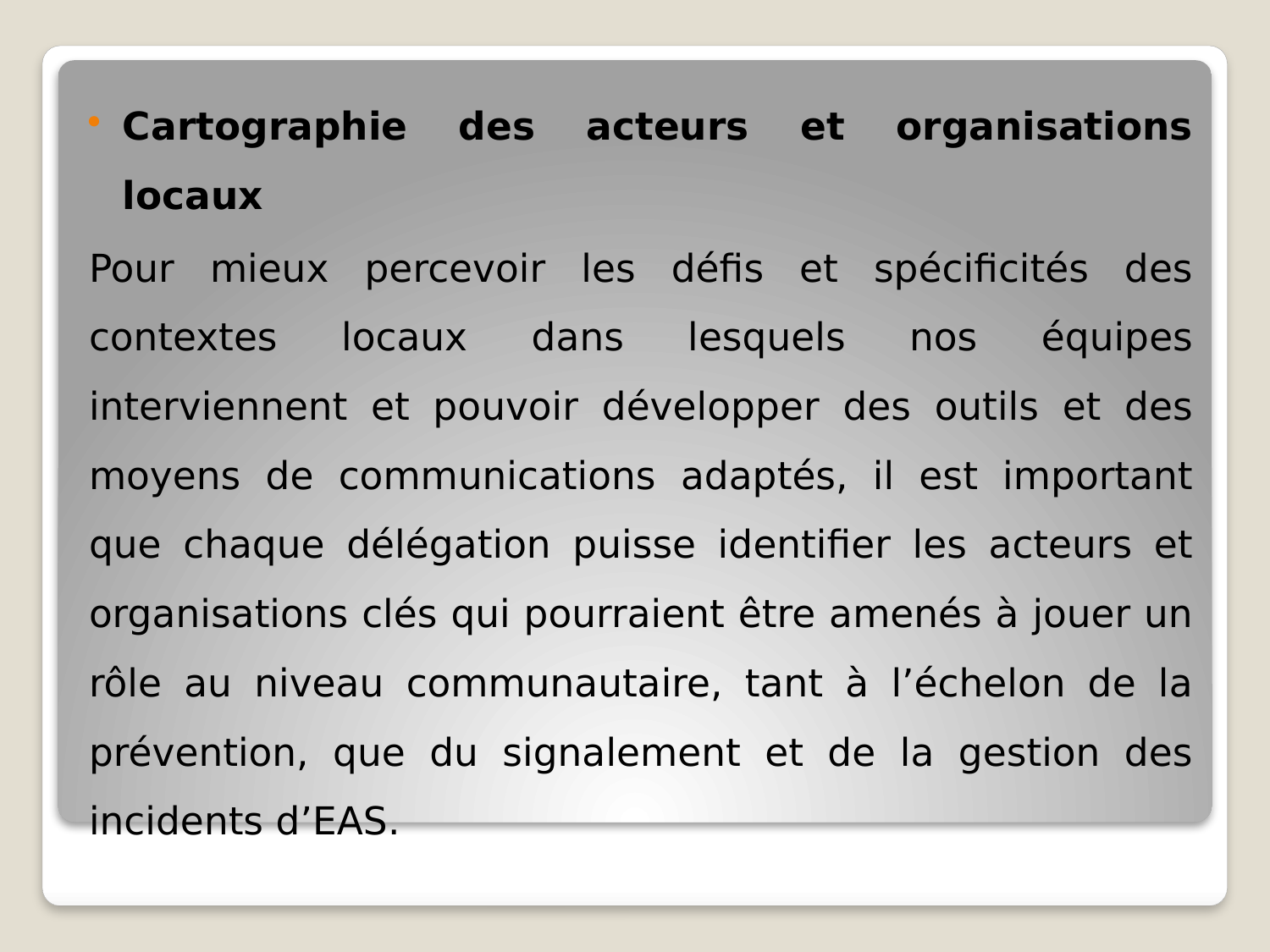

Cartographie des acteurs et organisations locaux
Pour mieux percevoir les défis et spécificités des contextes locaux dans lesquels nos équipes interviennent et pouvoir développer des outils et des moyens de communications adaptés, il est important que chaque délégation puisse identifier les acteurs et organisations clés qui pourraient être amenés à jouer un rôle au niveau communautaire, tant à l’échelon de la prévention, que du signalement et de la gestion des incidents d’EAS.